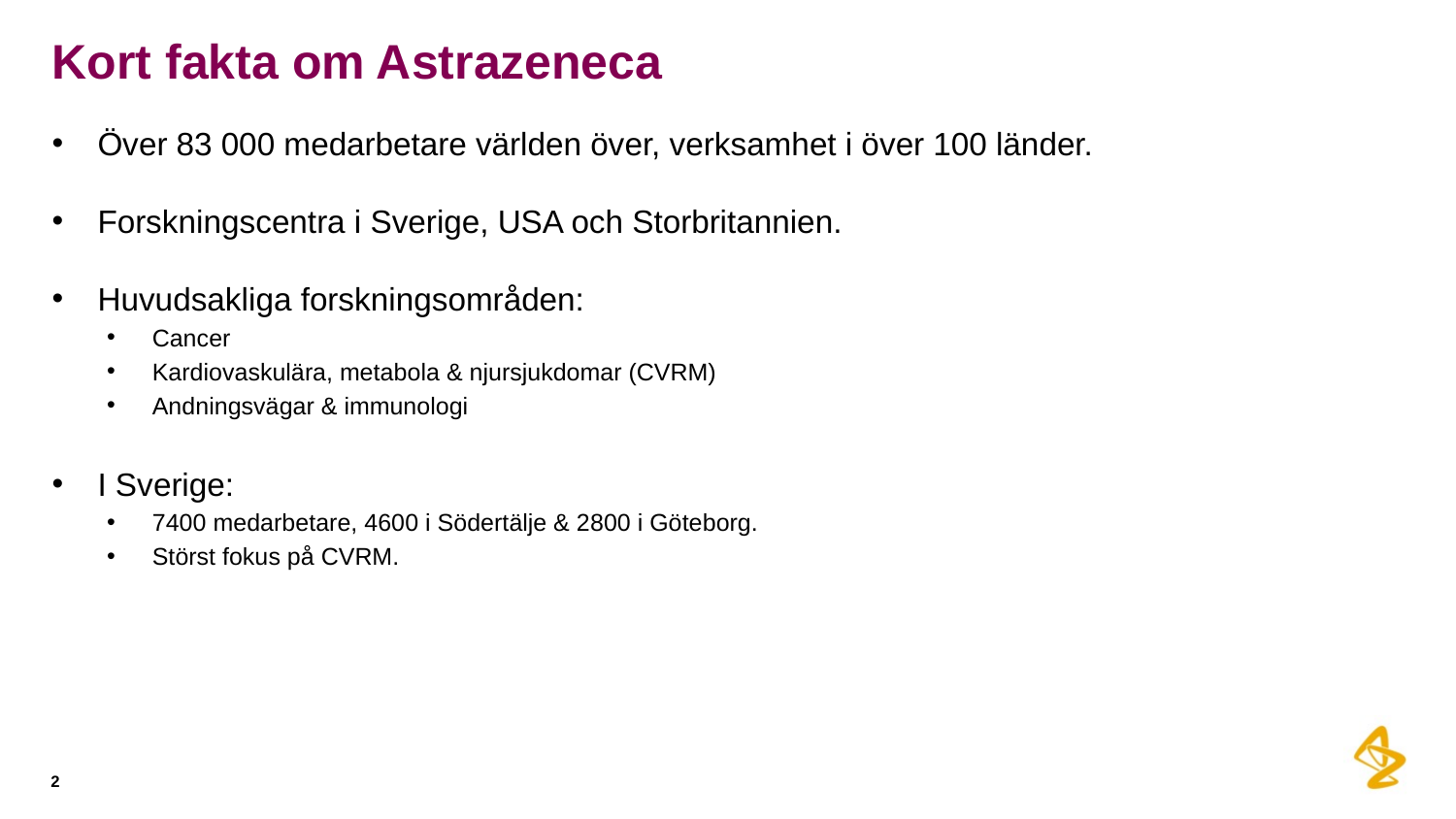

# Kort fakta om Astrazeneca
Över 83 000 medarbetare världen över, verksamhet i över 100 länder.

Forskningscentra i Sverige, USA och Storbritannien.

Huvudsakliga forskningsområden:
Cancer
Kardiovaskulära, metabola & njursjukdomar (CVRM)
Andningsvägar & immunologi

I Sverige:
7400 medarbetare, 4600 i Södertälje & 2800 i Göteborg.
Störst fokus på CVRM.

2